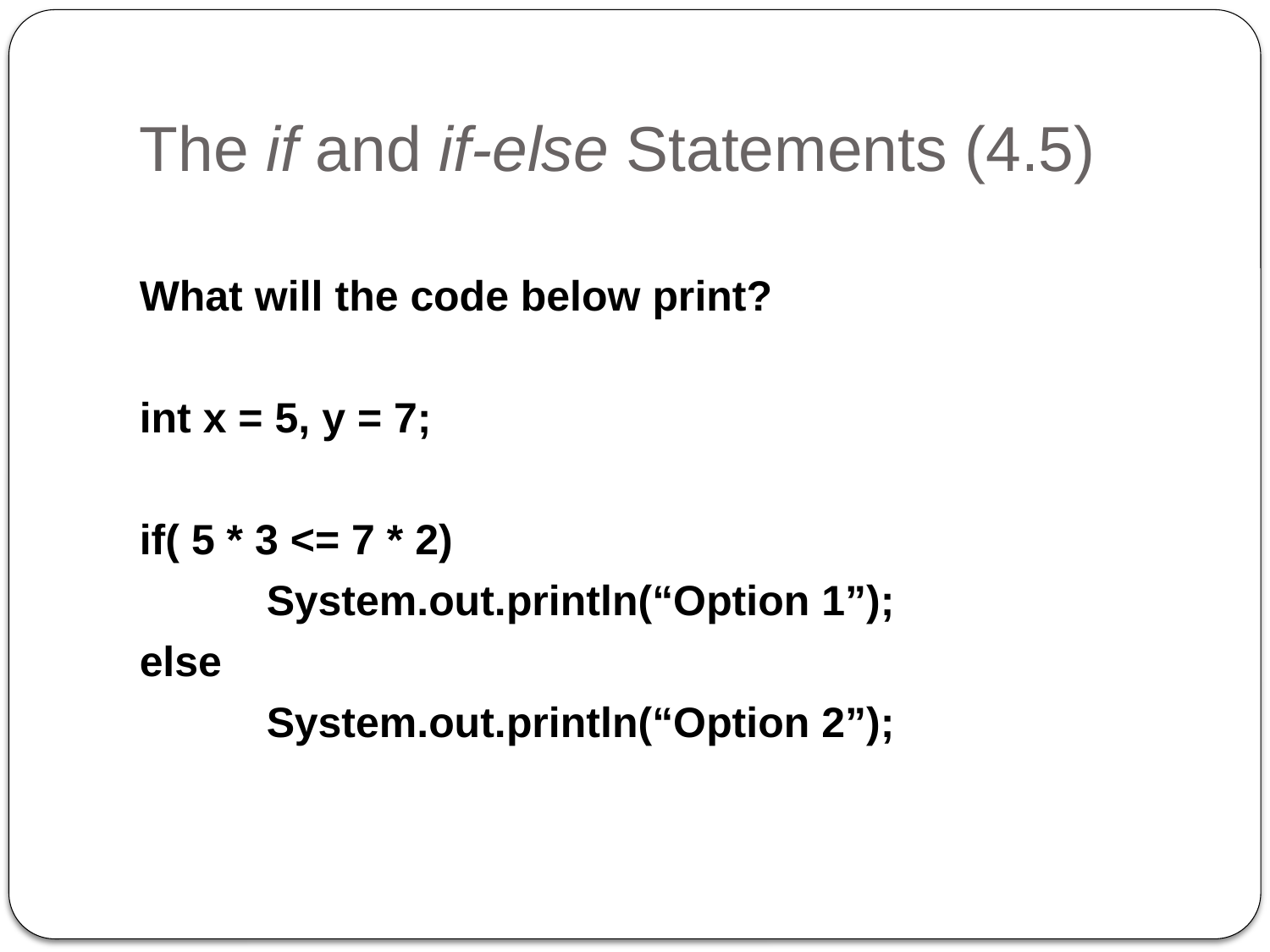

# The if and if-else Statements (4.5)

What will the code below print?

int x = 5, y = 7;

if( 5 * 3 <= 7 * 2)
	System.out.println(“Option 1”);
else
	System.out.println(“Option 2”);